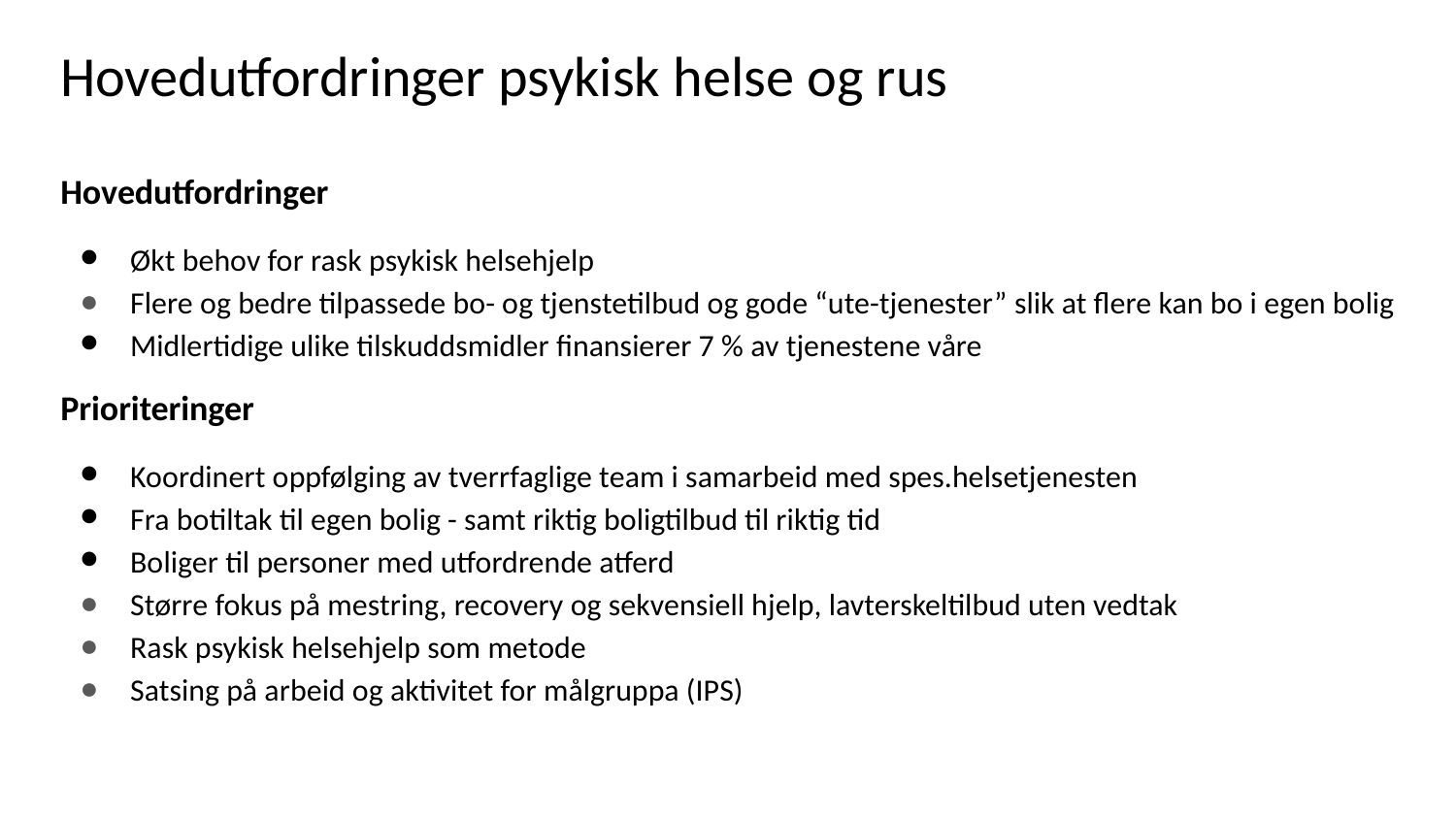

# Hovedutfordringer psykisk helse og rus
Hovedutfordringer
Økt behov for rask psykisk helsehjelp
Flere og bedre tilpassede bo- og tjenstetilbud og gode “ute-tjenester” slik at flere kan bo i egen bolig
Midlertidige ulike tilskuddsmidler finansierer 7 % av tjenestene våre
Prioriteringer
Koordinert oppfølging av tverrfaglige team i samarbeid med spes.helsetjenesten
Fra botiltak til egen bolig - samt riktig boligtilbud til riktig tid
Boliger til personer med utfordrende atferd
Større fokus på mestring, recovery og sekvensiell hjelp, lavterskeltilbud uten vedtak
Rask psykisk helsehjelp som metode
Satsing på arbeid og aktivitet for målgruppa (IPS)